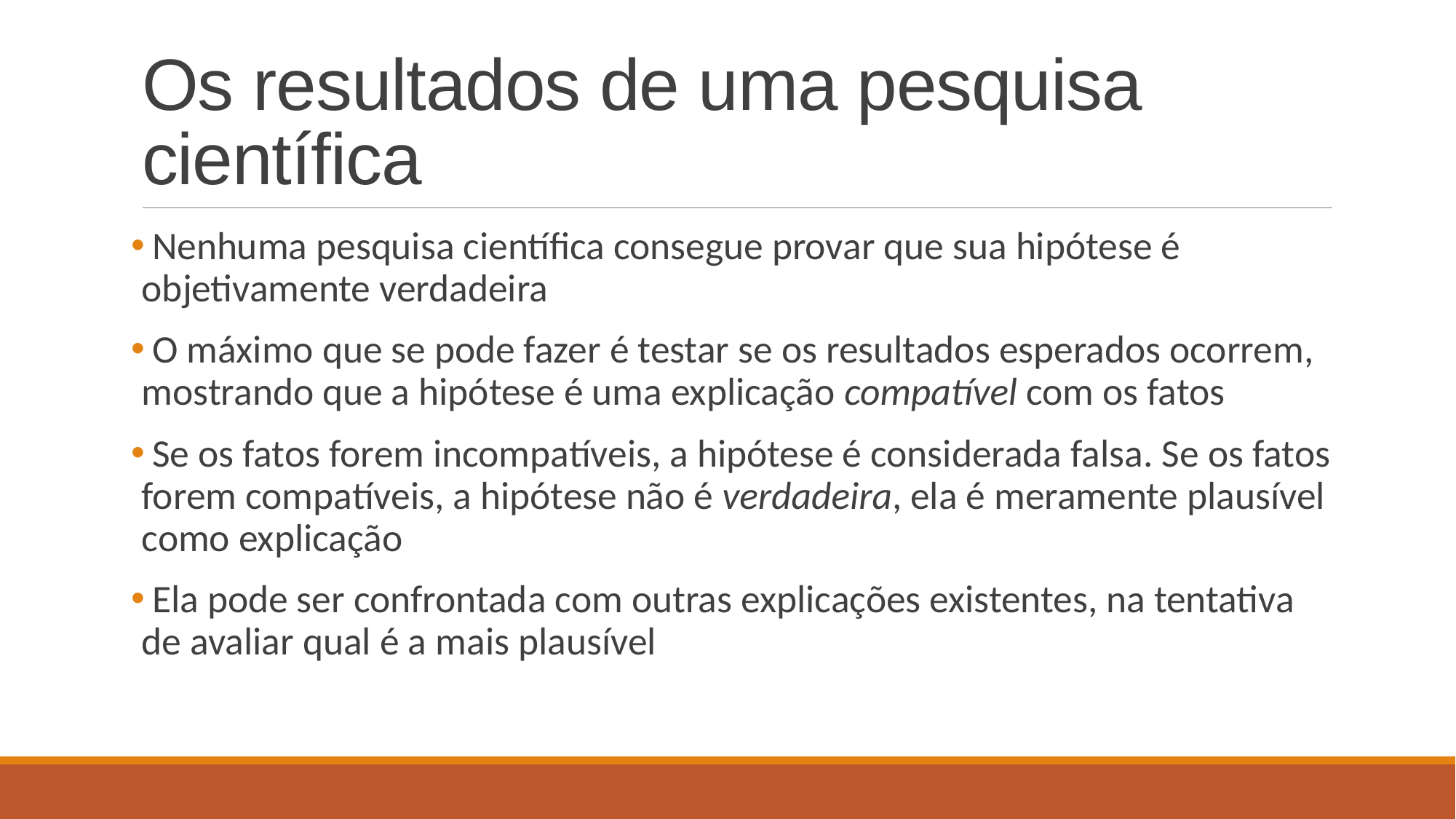

# Os resultados de uma pesquisa científica
 Nenhuma pesquisa científica consegue provar que sua hipótese é objetivamente verdadeira
 O máximo que se pode fazer é testar se os resultados esperados ocorrem, mostrando que a hipótese é uma explicação compatível com os fatos
 Se os fatos forem incompatíveis, a hipótese é considerada falsa. Se os fatos forem compatíveis, a hipótese não é verdadeira, ela é meramente plausível como explicação
 Ela pode ser confrontada com outras explicações existentes, na tentativa de avaliar qual é a mais plausível